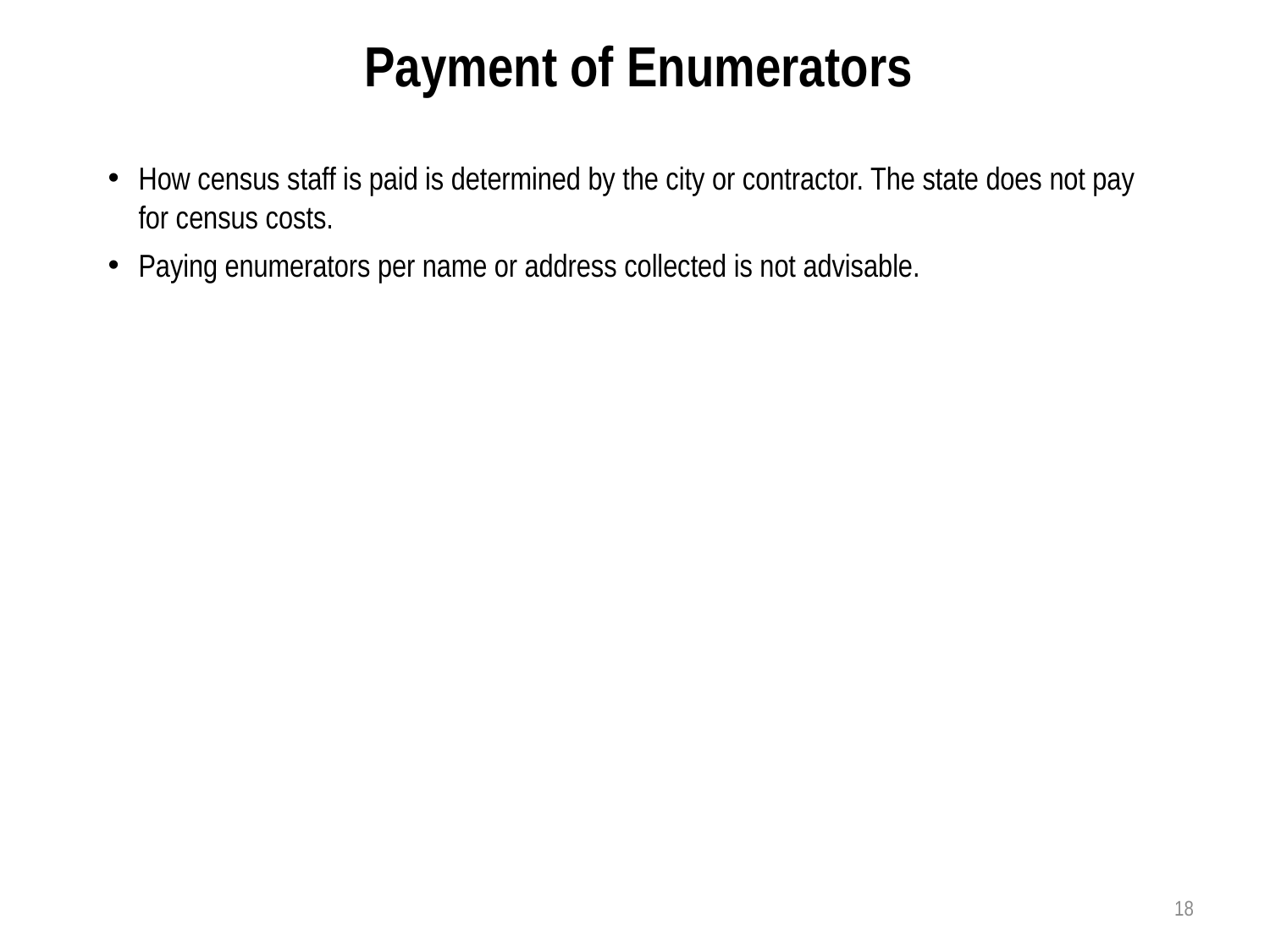

Payment of Enumerators

How census staff is paid is determined by the city or contractor. The state does not pay for census costs.
Paying enumerators per name or address collected is not advisable.

18